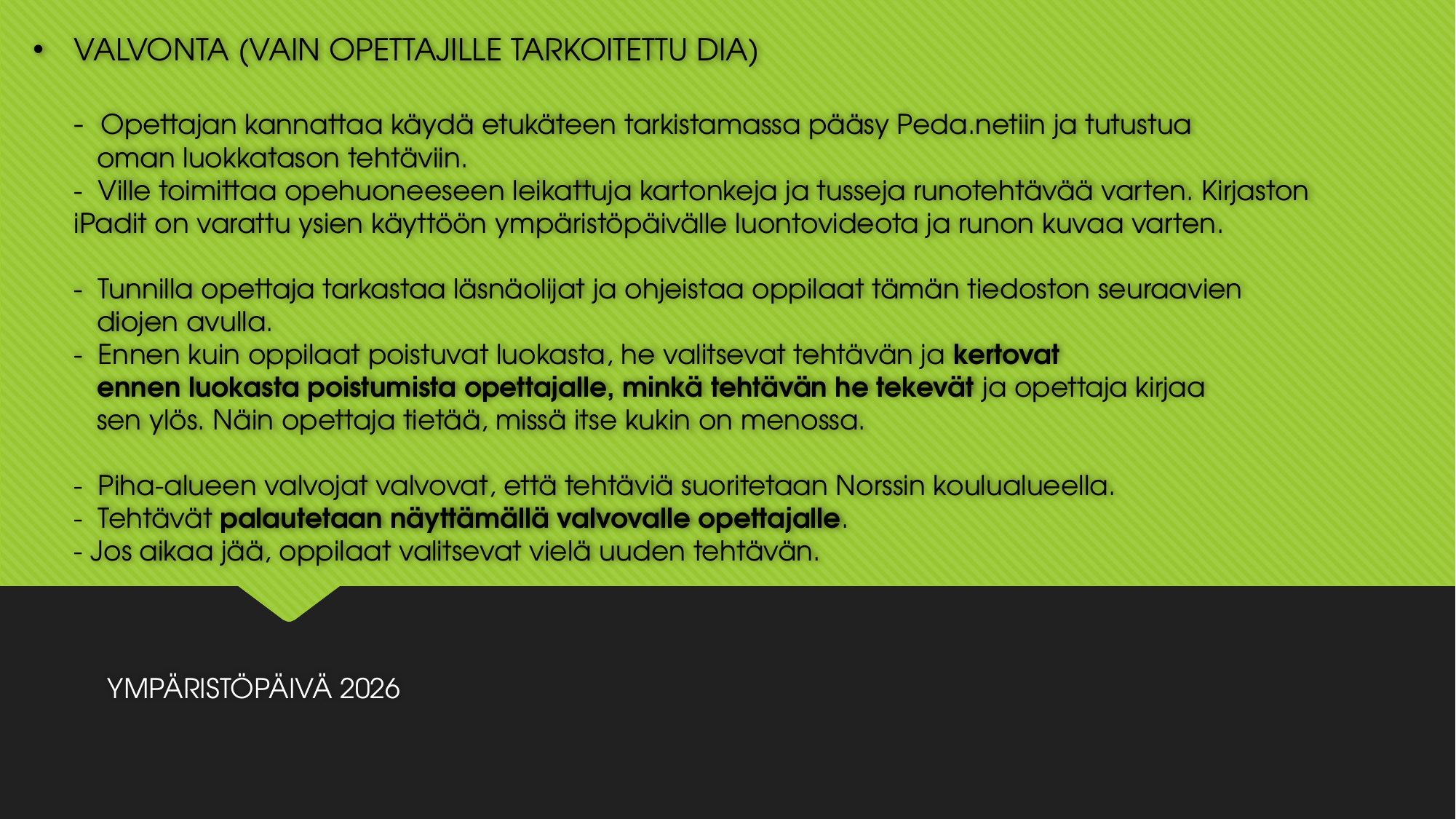

# VALVONTA (VAIN OPETTAJILLE TARKOITETTU DIA) -  Opettajan kannattaa käydä etukäteen tarkistamassa pääsy Peda.netiin ja tutustua oman luokkatason tehtäviin. -  Ville toimittaa opehuoneeseen leikattuja kartonkeja ja tusseja runotehtävää varten. Kirjaston iPadit on varattu ysien käyttöön ympäristöpäivälle luontovideota ja runon kuvaa varten. -  Tunnilla opettaja tarkastaa läsnäolijat ja ohjeistaa oppilaat tämän tiedoston seuraavien diojen avulla. -  Ennen kuin oppilaat poistuvat luokasta, he valitsevat tehtävän ja kertovat ennen luokasta poistumista opettajalle, minkä tehtävän he tekevät ja opettaja kirjaa sen ylös. Näin opettaja tietää, missä itse kukin on menossa. -  Piha-alueen valvojat valvovat, että tehtäviä suoritetaan Norssin koulualueella. -  Tehtävät palautetaan näyttämällä valvovalle opettajalle. - Jos aikaa jää, oppilaat valitsevat vielä uuden tehtävän.
YMPÄRISTÖPÄIVÄ 2026